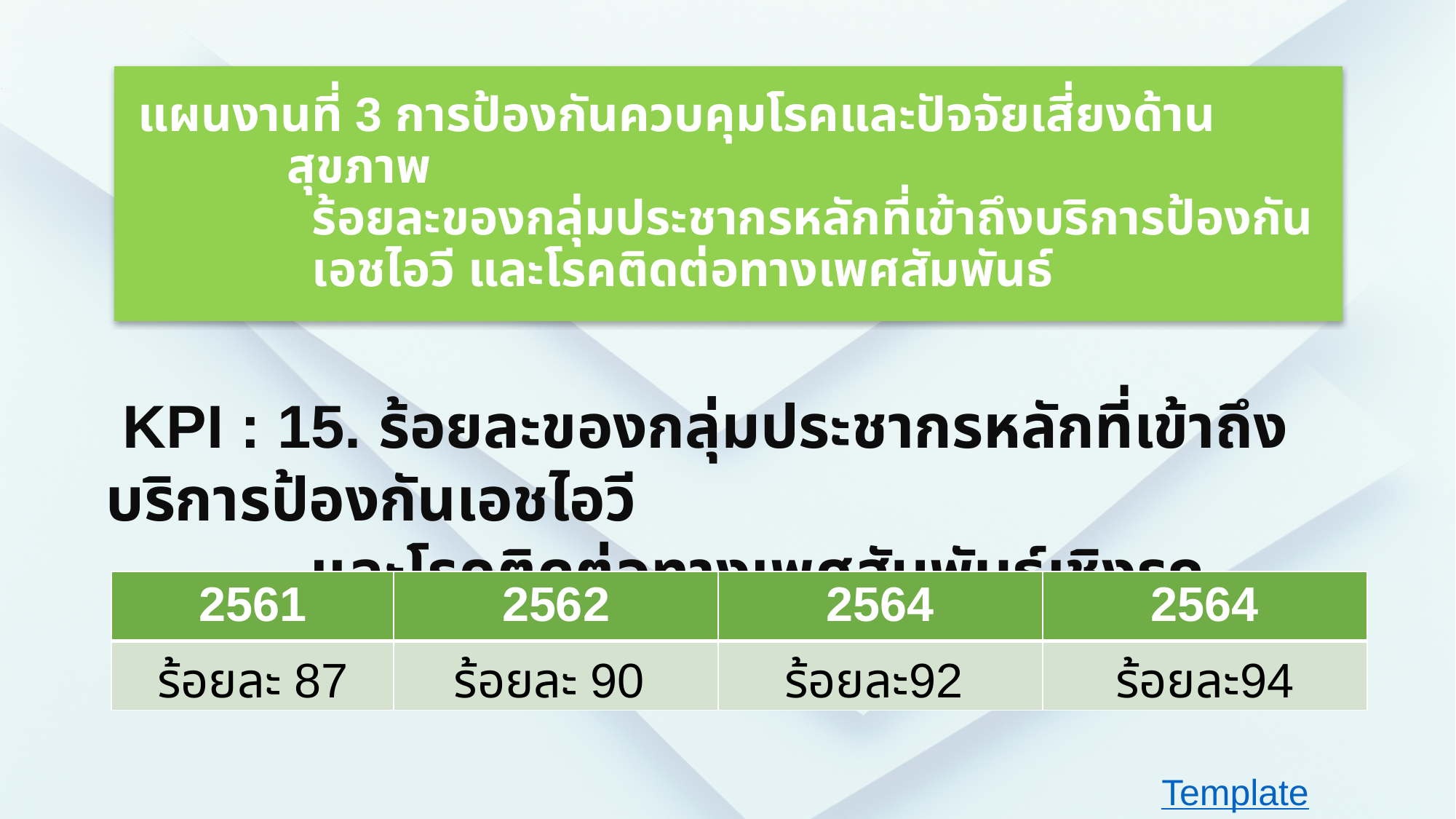

# แผนงานที่ 3 การป้องกันควบคุมโรคและปัจจัยเสี่ยงด้านสุขภาพ ร้อยละของกลุ่มประชากรหลักที่เข้าถึงบริการป้องกัน เอชไอวี และโรคติดต่อทางเพศสัมพันธ์
 KPI : 15. ร้อยละของกลุ่มประชากรหลักที่เข้าถึงบริการป้องกันเอชไอวี
	      และโรคติดต่อทางเพศสัมพันธ์เชิงรุก
| 2561 | 2562 | 2564 | 2564 |
| --- | --- | --- | --- |
| ร้อยละ 87 | ร้อยละ 90 | ร้อยละ92 | ร้อยละ94 |
Template